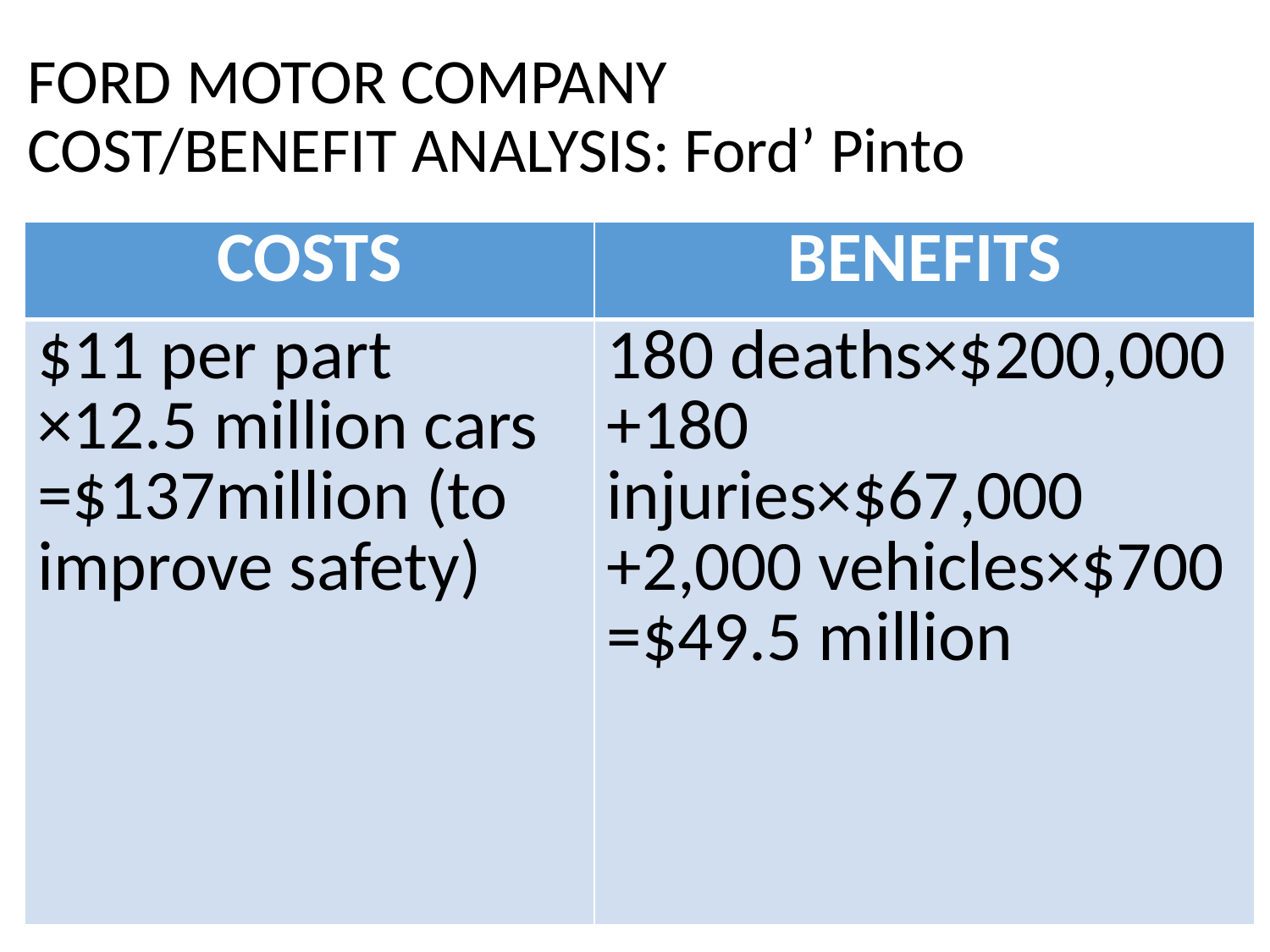

# FORD MOTOR COMPANY COST/BENEFIT ANALYSIS: Ford’ Pinto
| COSTS | BENEFITS |
| --- | --- |
| $11 per part ×12.5 million cars =$137million (to improve safety) | 180 deaths×$200,000 +180 injuries×$67,000 +2,000 vehicles×$700 =$49.5 million |